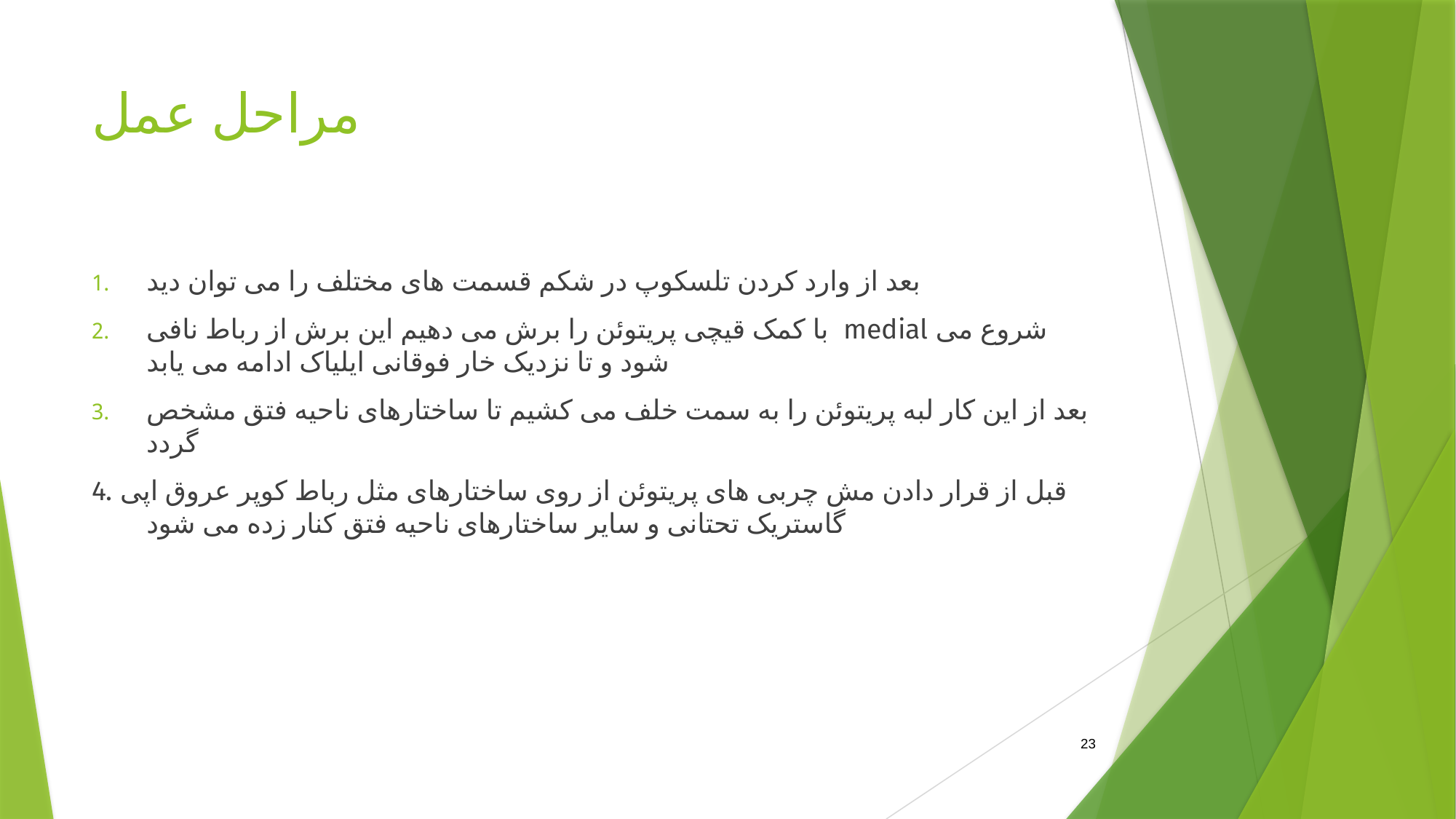

# مراحل عمل
بعد از وارد کردن تلسکوپ در شکم قسمت های مختلف را می توان دید
با کمک قیچی پریتوئن را برش می دهیم این برش از رباط نافی  medial شروع می شود و تا نزدیک خار فوقانی ایلیاک ادامه می یابد
بعد از این کار لبه پریتوئن را به سمت خلف می کشیم تا ساختارهای ناحیه فتق مشخص گردد
4. قبل از قرار دادن مش چربی های پریتوئن از روی ساختارهای مثل رباط کوپر عروق اپی گاستریک تحتانی و سایر ساختارهای ناحیه فتق کنار زده می شود

23